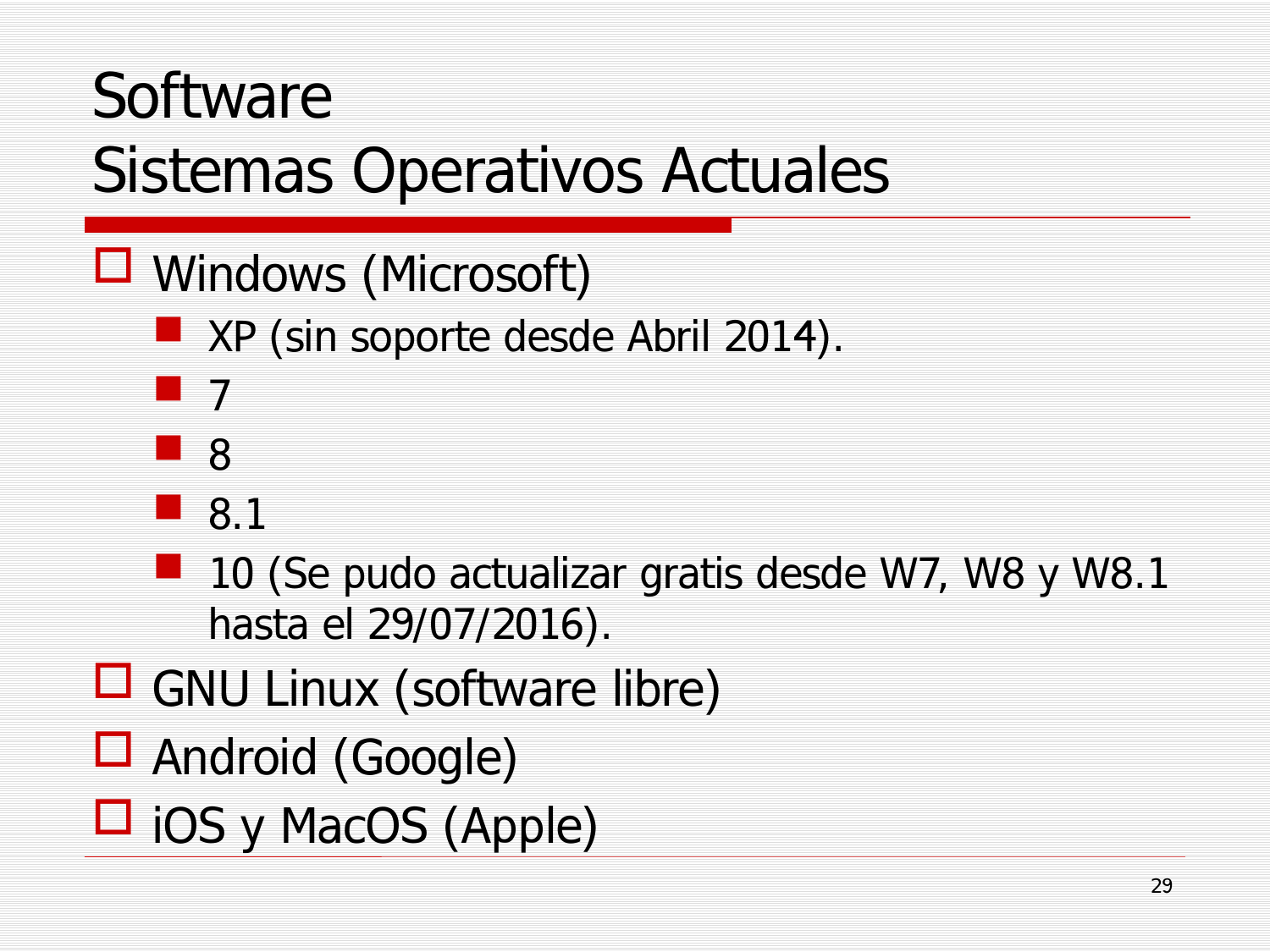

# Software Sistemas Operativos Actuales
Windows (Microsoft)
XP (sin soporte desde Abril 2014).
7
8
8.1
10 (Se pudo actualizar gratis desde W7, W8 y W8.1 hasta el 29/07/2016).
GNU Linux (software libre)
Android (Google)
iOS y MacOS (Apple)

29